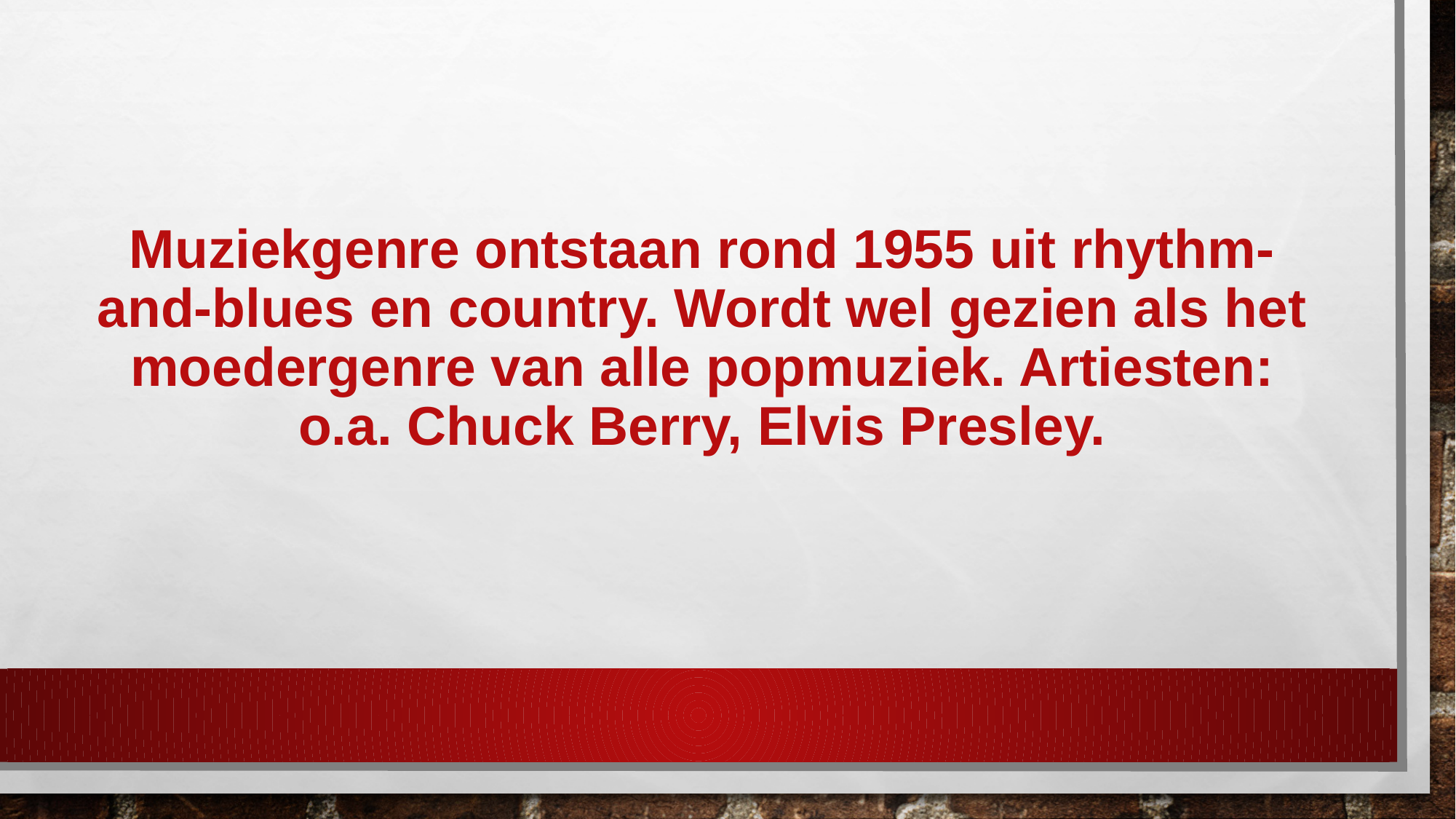

# Muziekgenre ontstaan rond 1955 uit rhythm-and-blues en country. Wordt wel gezien als het moedergenre van alle popmuziek. Artiesten: o.a. Chuck Berry, Elvis Presley.